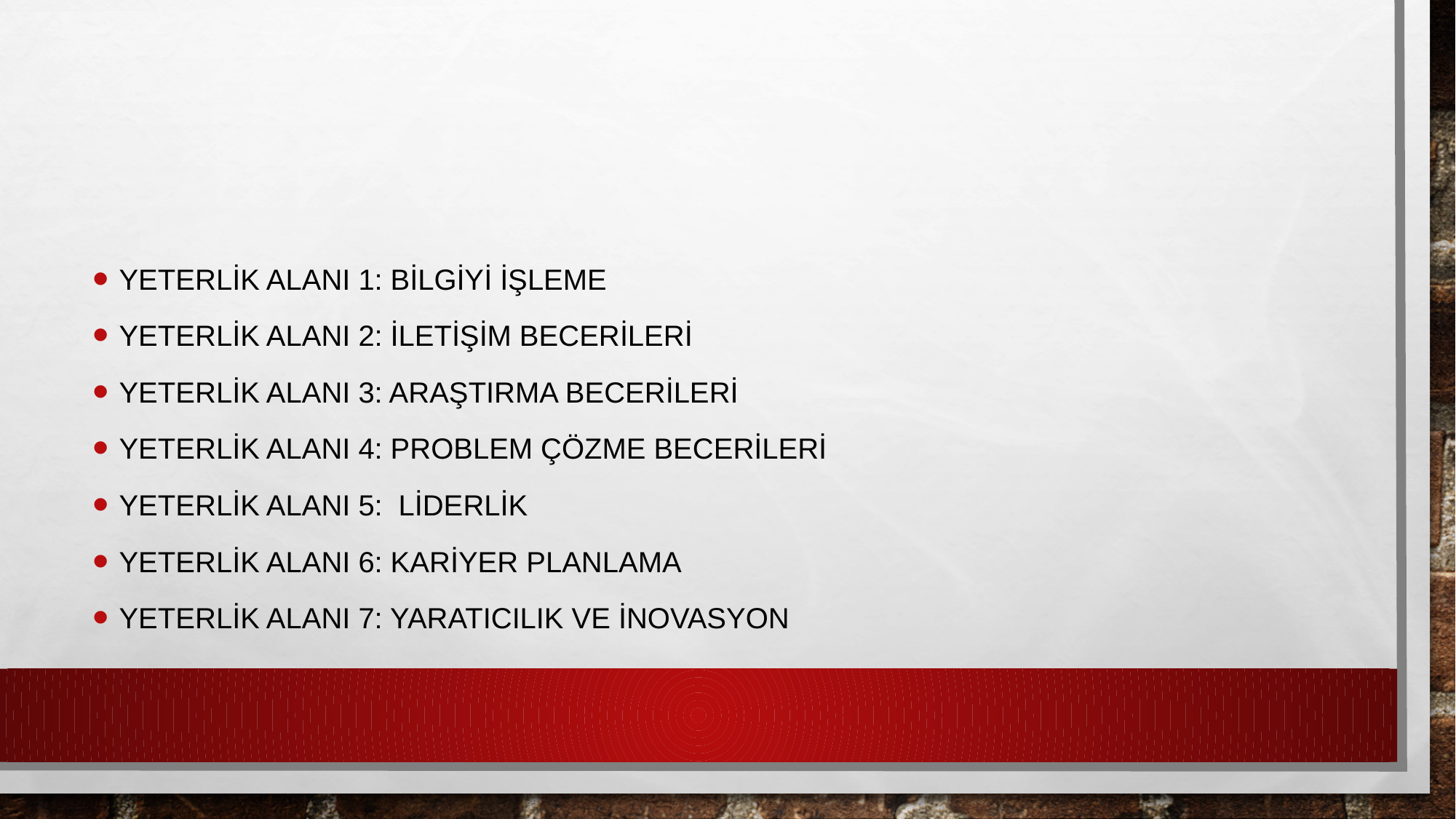

#
Yeterlik Alanı 1: BİLGİYİ İŞLEME
Yeterlik Alanı 2: İLETİŞİM BECERİLERİ
Yeterlik Alanı 3: ARAŞTIRMA BECERİLERİ
Yeterlik Alanı 4: PROBLEM ÇÖZME BECERİLERİ
Yeterlik Alanı 5:  LİDERLİK
Yeterlik Alanı 6: KARİYER PLANLAMA
Yeterlik Alanı 7: YARATICILIK VE İNOVASYON